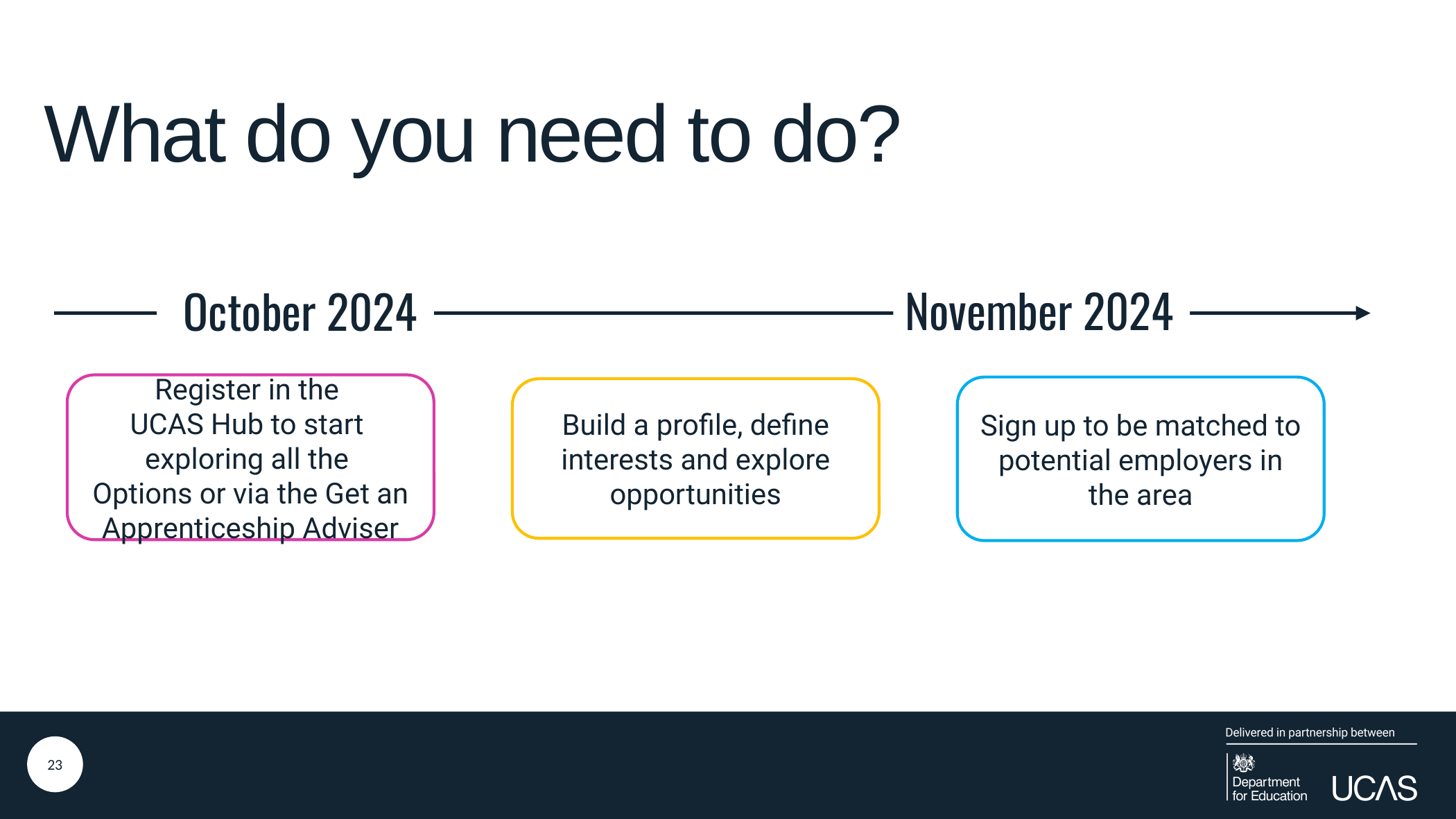

# What do you need to do?
November 2024
  October 2024
Register in the
UCAS Hub to start
exploring all the
Options or via the Get an Apprenticeship Adviser
Sign up to be matched to potential employers in the area
Build a profile, define interests and explore opportunities